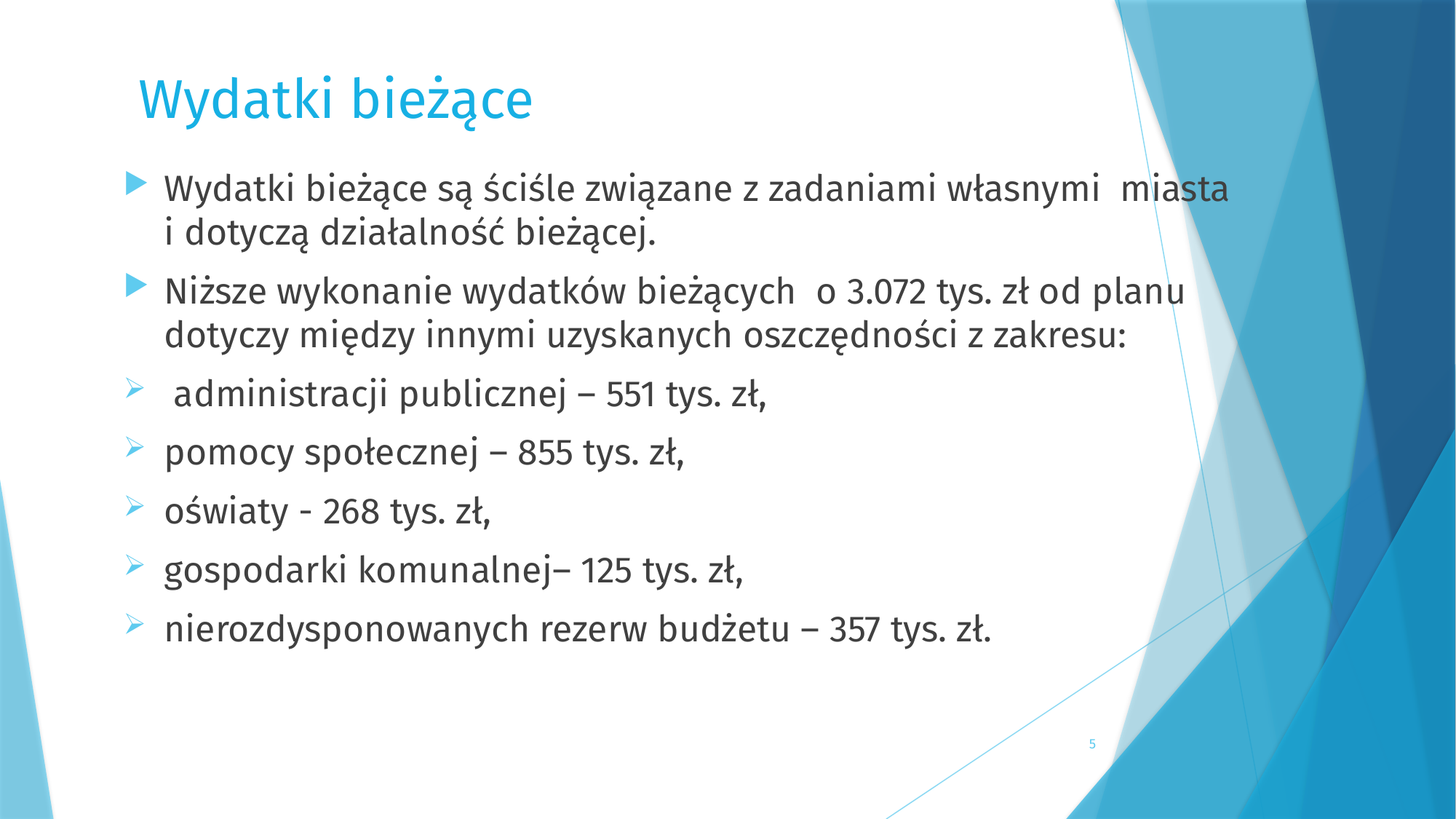

# Wydatki bieżące
Wydatki bieżące są ściśle związane z zadaniami własnymi  miasta
i dotyczą działalność bieżącej.
Niższe wykonanie wydatków bieżących  o 3.072 tys. zł od planu  dotyczy między innymi uzyskanych oszczędności z zakresu:
 administracji publicznej – 551 tys. zł,
pomocy społecznej – 855 tys. zł,
oświaty - 268 tys. zł,
gospodarki komunalnej– 125 tys. zł,
nierozdysponowanych rezerw budżetu – 357 tys. zł.

5